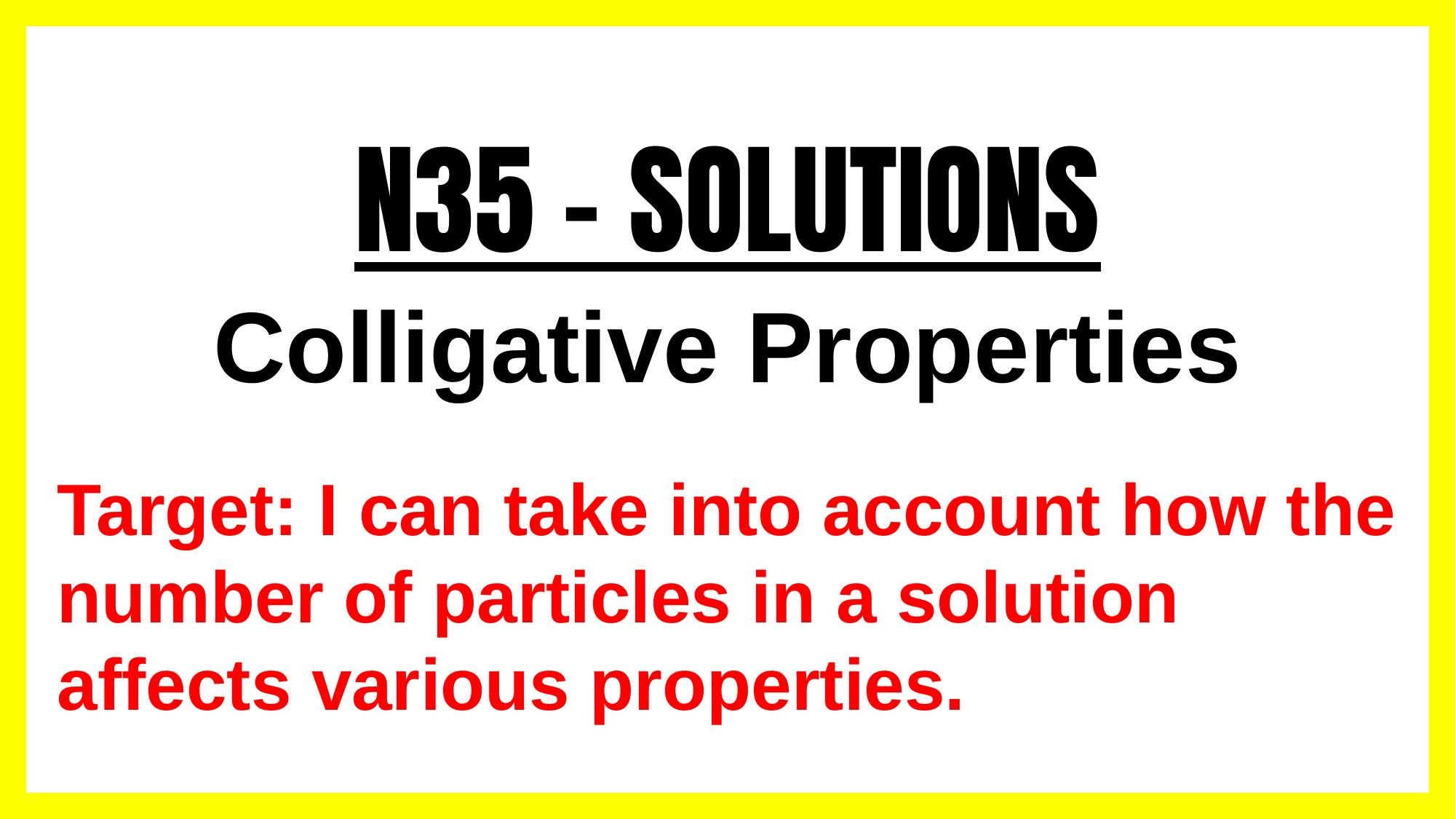

# N35 - SOLUTIONS
Colligative Properties
Target: I can take into account how the number of particles in a solution affects various properties.